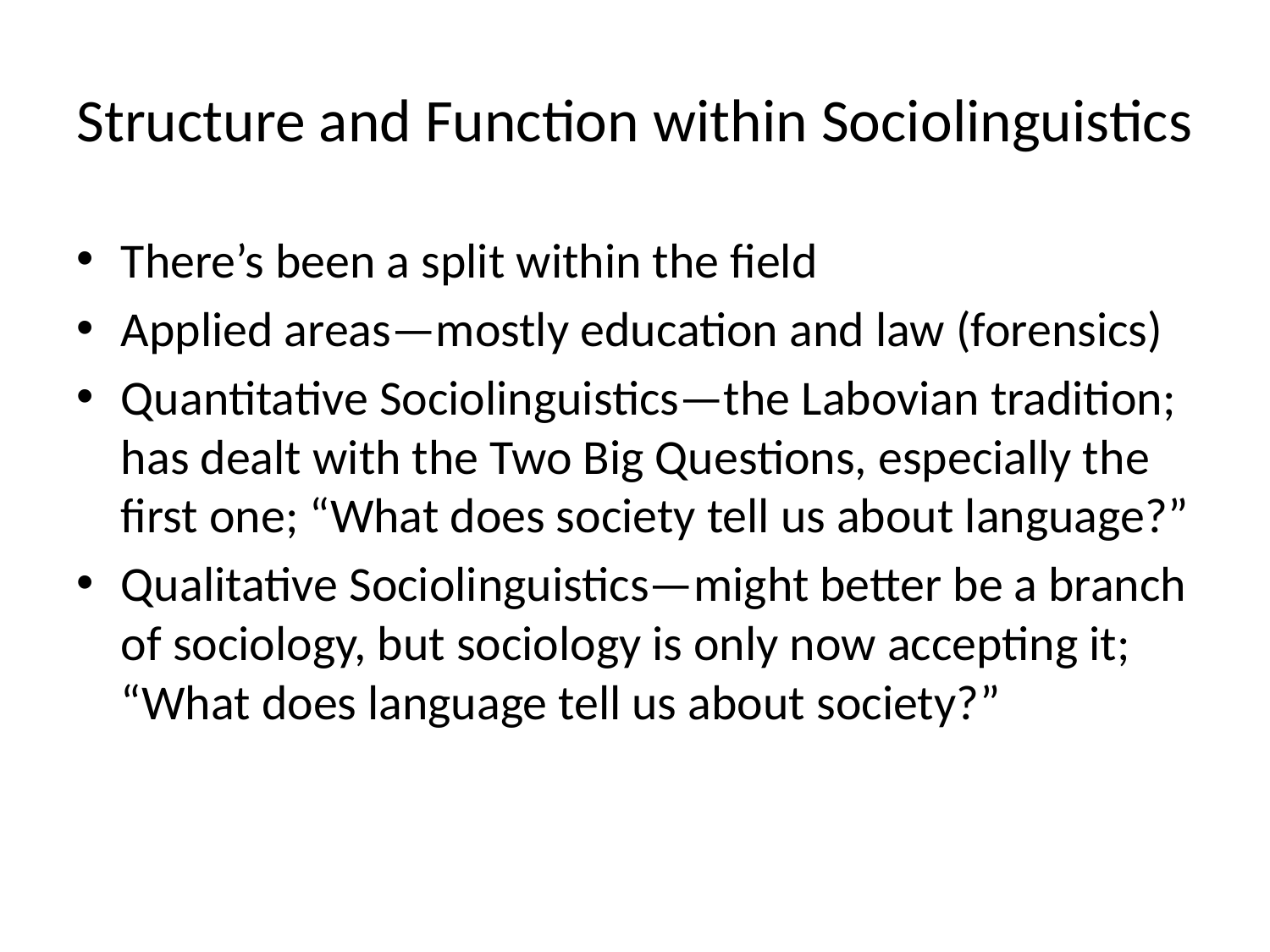

# Structure and Function within Sociolinguistics
There’s been a split within the field
Applied areas—mostly education and law (forensics)
Quantitative Sociolinguistics—the Labovian tradition; has dealt with the Two Big Questions, especially the first one; “What does society tell us about language?”
Qualitative Sociolinguistics—might better be a branch of sociology, but sociology is only now accepting it; “What does language tell us about society?”